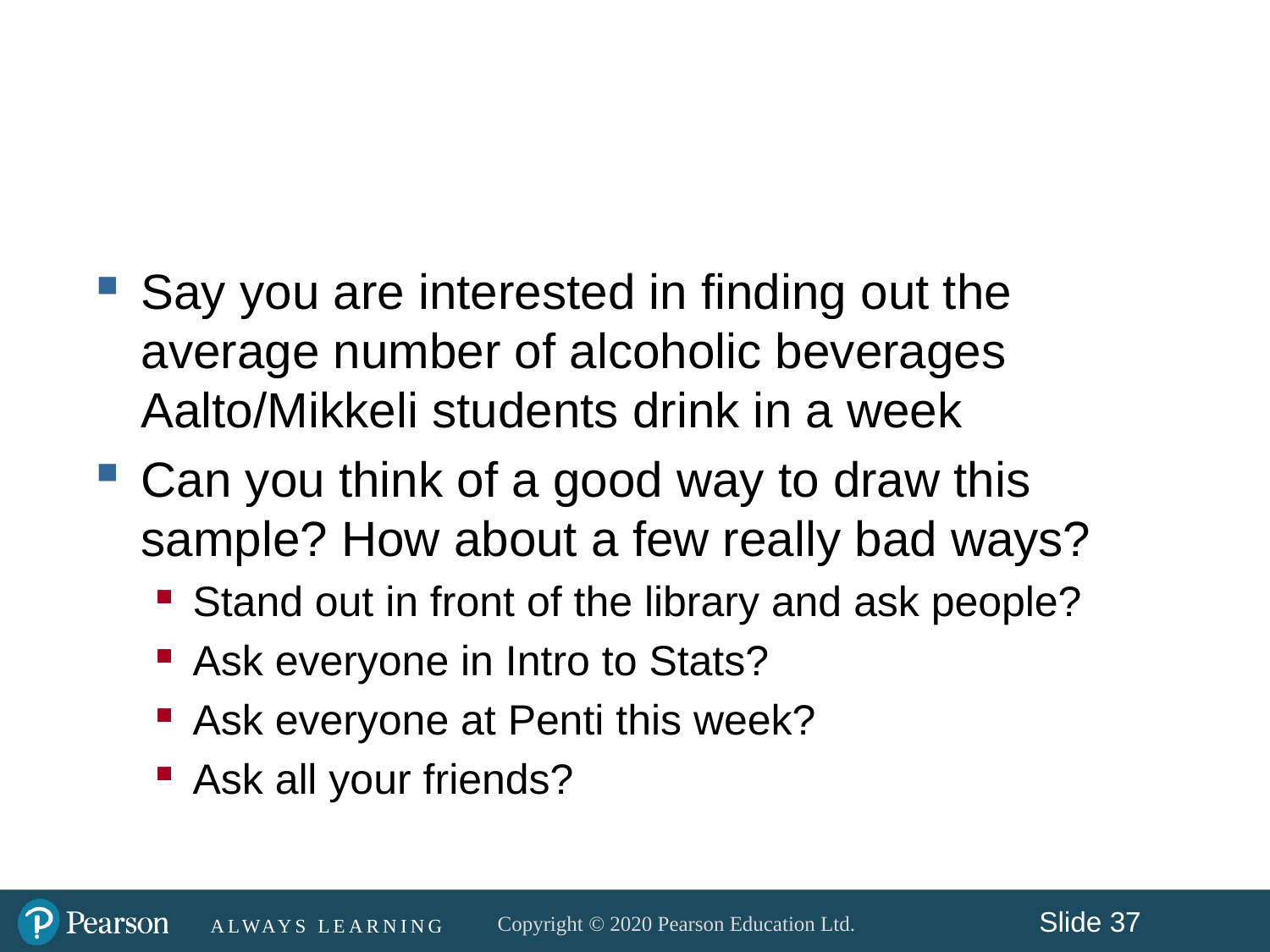

#
Say you are interested in finding out the average number of alcoholic beverages Aalto/Mikkeli students drink in a week
Can you think of a good way to draw this sample? How about a few really bad ways?
Stand out in front of the library and ask people?
Ask everyone in Intro to Stats?
Ask everyone at Penti this week?
Ask all your friends?